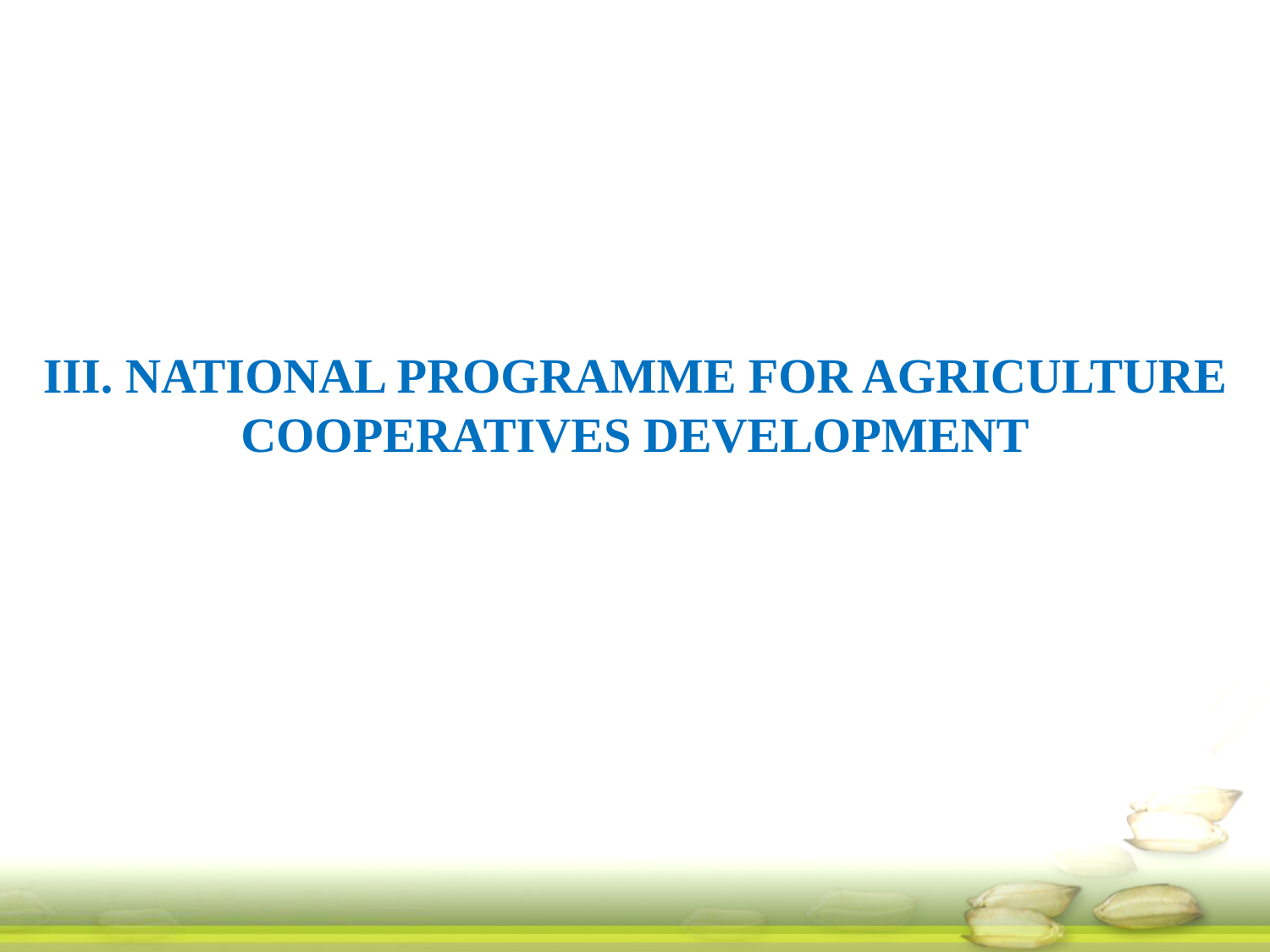

III. NATIONAL PROGRAMME FOR AGRICULTURE COOPERATIVES DEVELOPMENT